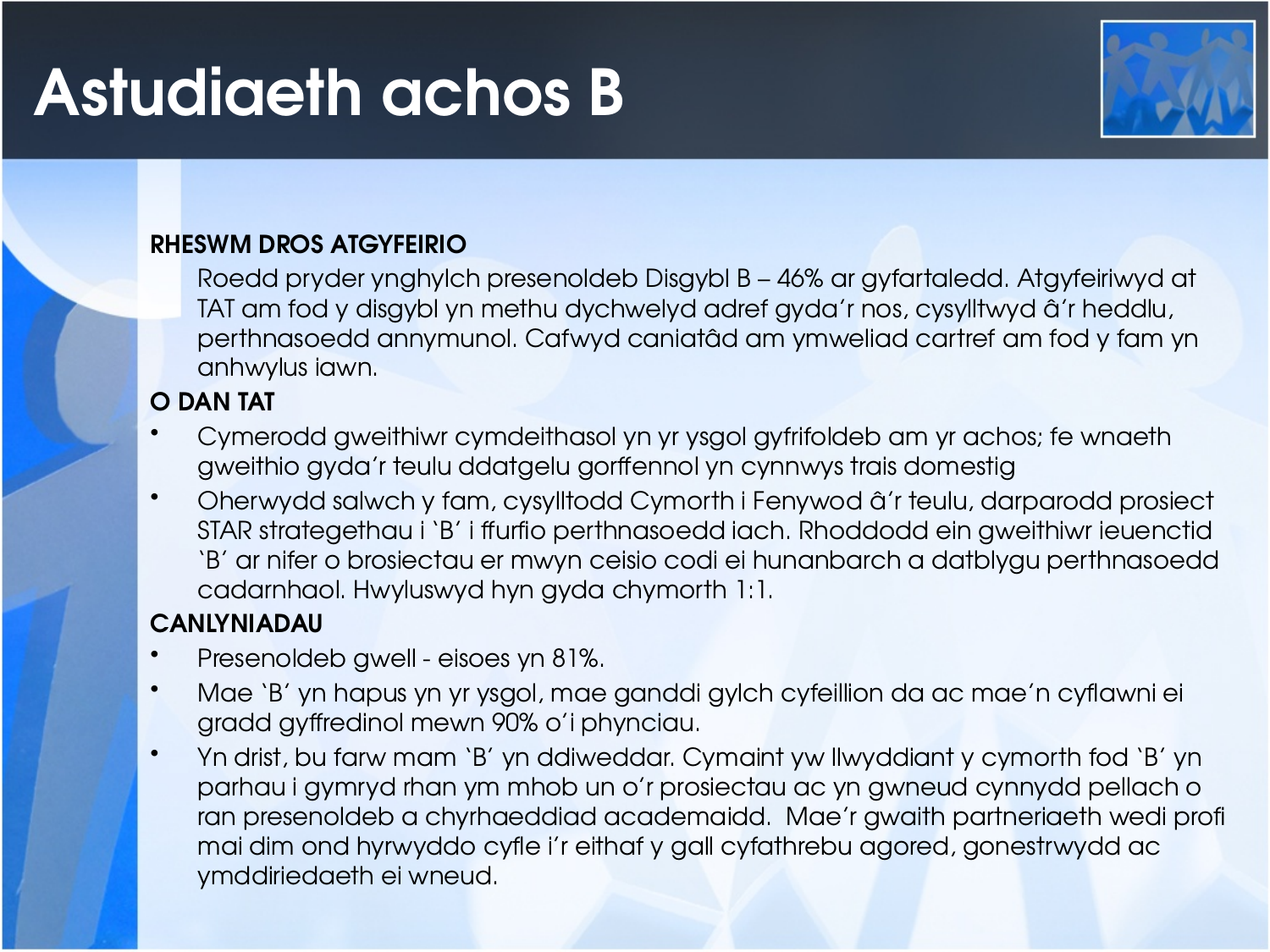

# Astudiaeth achos B
RHESWM DROS ATGYFEIRIO
	Roedd pryder ynghylch presenoldeb Disgybl B – 46% ar gyfartaledd. Atgyfeiriwyd at TAT am fod y disgybl yn methu dychwelyd adref gyda’r nos, cysylltwyd â’r heddlu, perthnasoedd annymunol. Cafwyd caniatâd am ymweliad cartref am fod y fam yn anhwylus iawn.
O DAN TAT
Cymerodd gweithiwr cymdeithasol yn yr ysgol gyfrifoldeb am yr achos; fe wnaeth gweithio gyda’r teulu ddatgelu gorffennol yn cynnwys trais domestig
Oherwydd salwch y fam, cysylltodd Cymorth i Fenywod â’r teulu, darparodd prosiect STAR strategethau i ‘B’ i ffurfio perthnasoedd iach. Rhoddodd ein gweithiwr ieuenctid ‘B’ ar nifer o brosiectau er mwyn ceisio codi ei hunanbarch a datblygu perthnasoedd cadarnhaol. Hwyluswyd hyn gyda chymorth 1:1.
CANLYNIADAU
Presenoldeb gwell - eisoes yn 81%.
Mae ‘B’ yn hapus yn yr ysgol, mae ganddi gylch cyfeillion da ac mae’n cyflawni ei gradd gyffredinol mewn 90% o’i phynciau.
Yn drist, bu farw mam ‘B’ yn ddiweddar. Cymaint yw llwyddiant y cymorth fod ‘B’ yn parhau i gymryd rhan ym mhob un o’r prosiectau ac yn gwneud cynnydd pellach o ran presenoldeb a chyrhaeddiad academaidd.  Mae’r gwaith partneriaeth wedi profi mai dim ond hyrwyddo cyfle i’r eithaf y gall cyfathrebu agored, gonestrwydd ac ymddiriedaeth ei wneud.